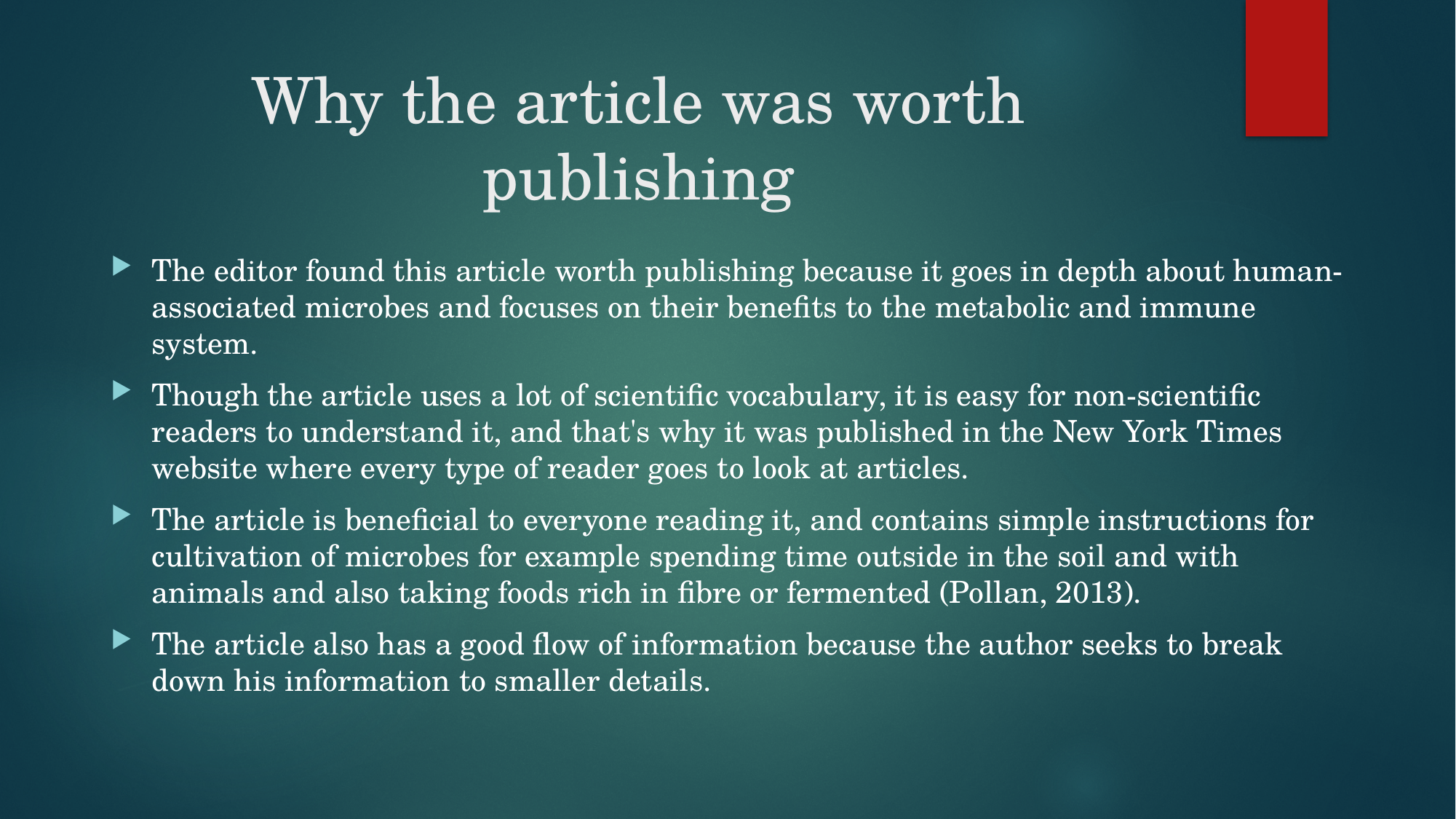

# Why the article was worth publishing
The editor found this article worth publishing because it goes in depth about human-associated microbes and focuses on their benefits to the metabolic and immune system.
Though the article uses a lot of scientific vocabulary, it is easy for non-scientific readers to understand it, and that's why it was published in the New York Times website where every type of reader goes to look at articles.
The article is beneficial to everyone reading it, and contains simple instructions for cultivation of microbes for example spending time outside in the soil and with animals and also taking foods rich in fibre or fermented (Pollan, 2013).
The article also has a good flow of information because the author seeks to break down his information to smaller details.